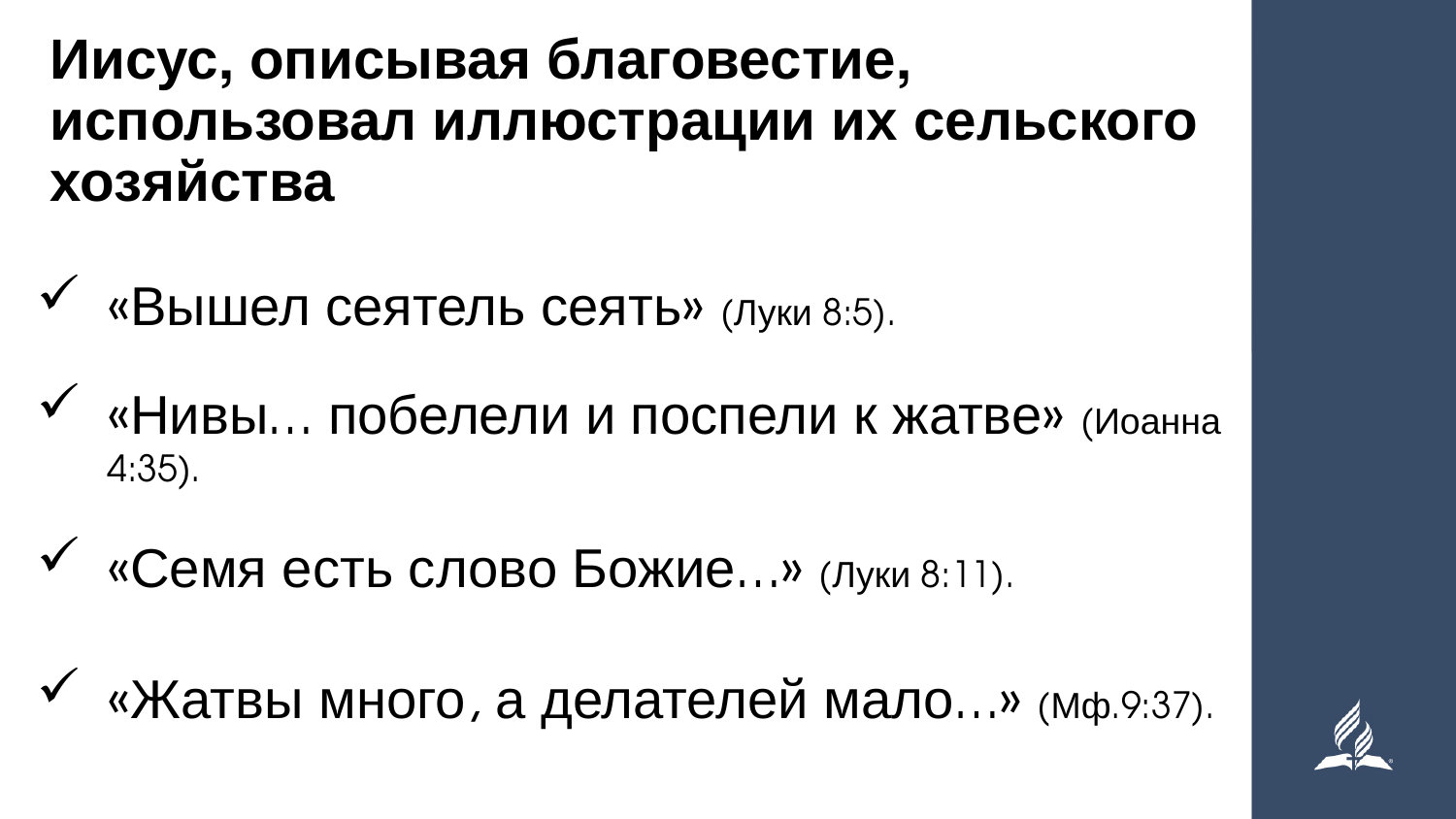

# Иисус, описывая благовестие, использовал иллюстрации их сельского хозяйства
«Вышел сеятель сеять» (Луки 8:5).
«Нивы… побелели и поспели к жатве» (Иоанна 4:35).
«Семя есть слово Божие…» (Луки 8:11).

«Жатвы много, а делателей мало…» (Мф.9:37).